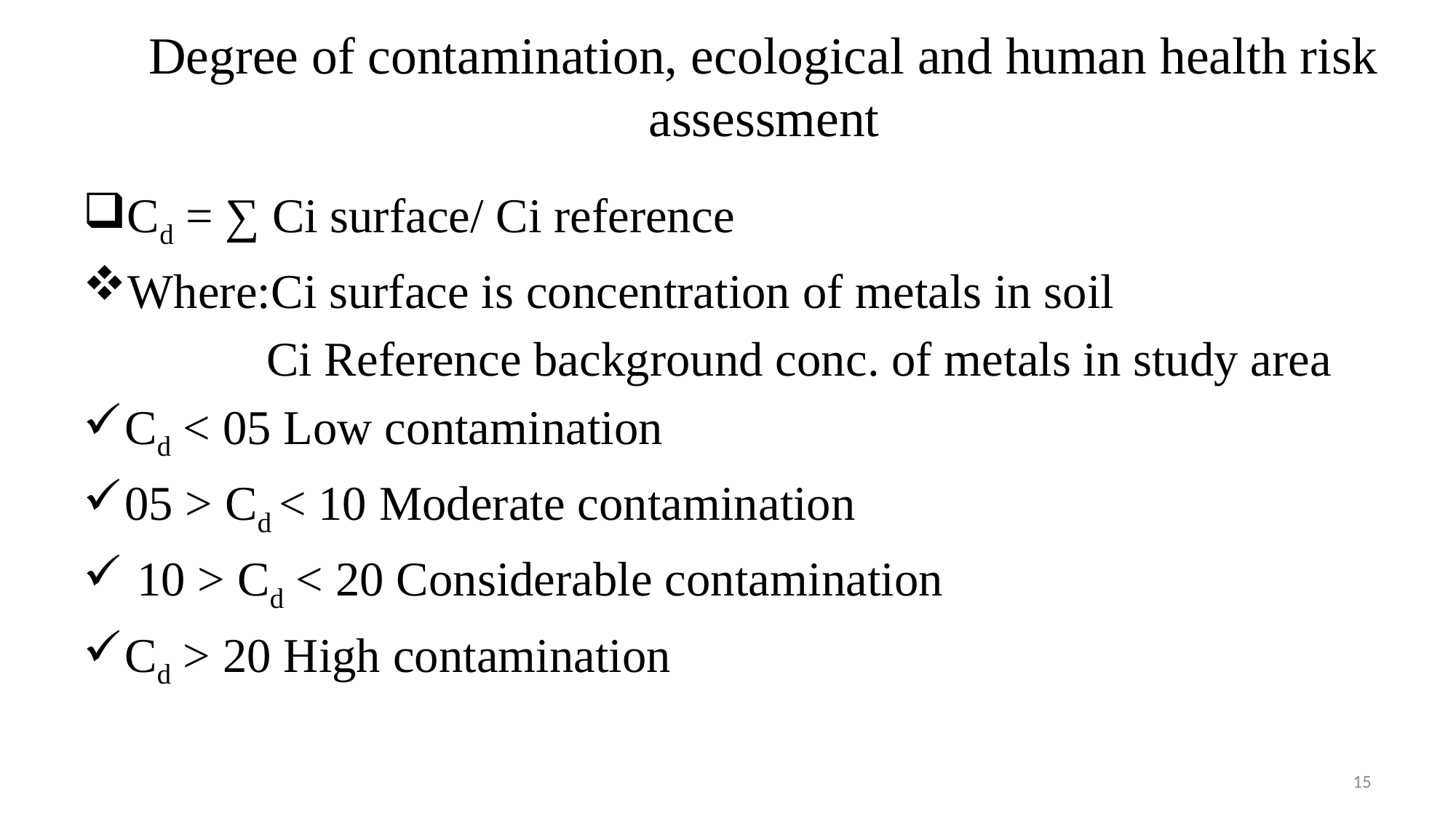

# Degree of contamination, ecological and human health risk assessment
Cd = ∑ Ci surface/ Ci reference
Where:Ci surface is concentration of metals in soil
               Ci Reference background conc. of metals in study area
Cd < 05 Low contamination
05 > Cd < 10 Moderate contamination
 10 > Cd < 20 Considerable contamination
Cd > 20 High contamination
15